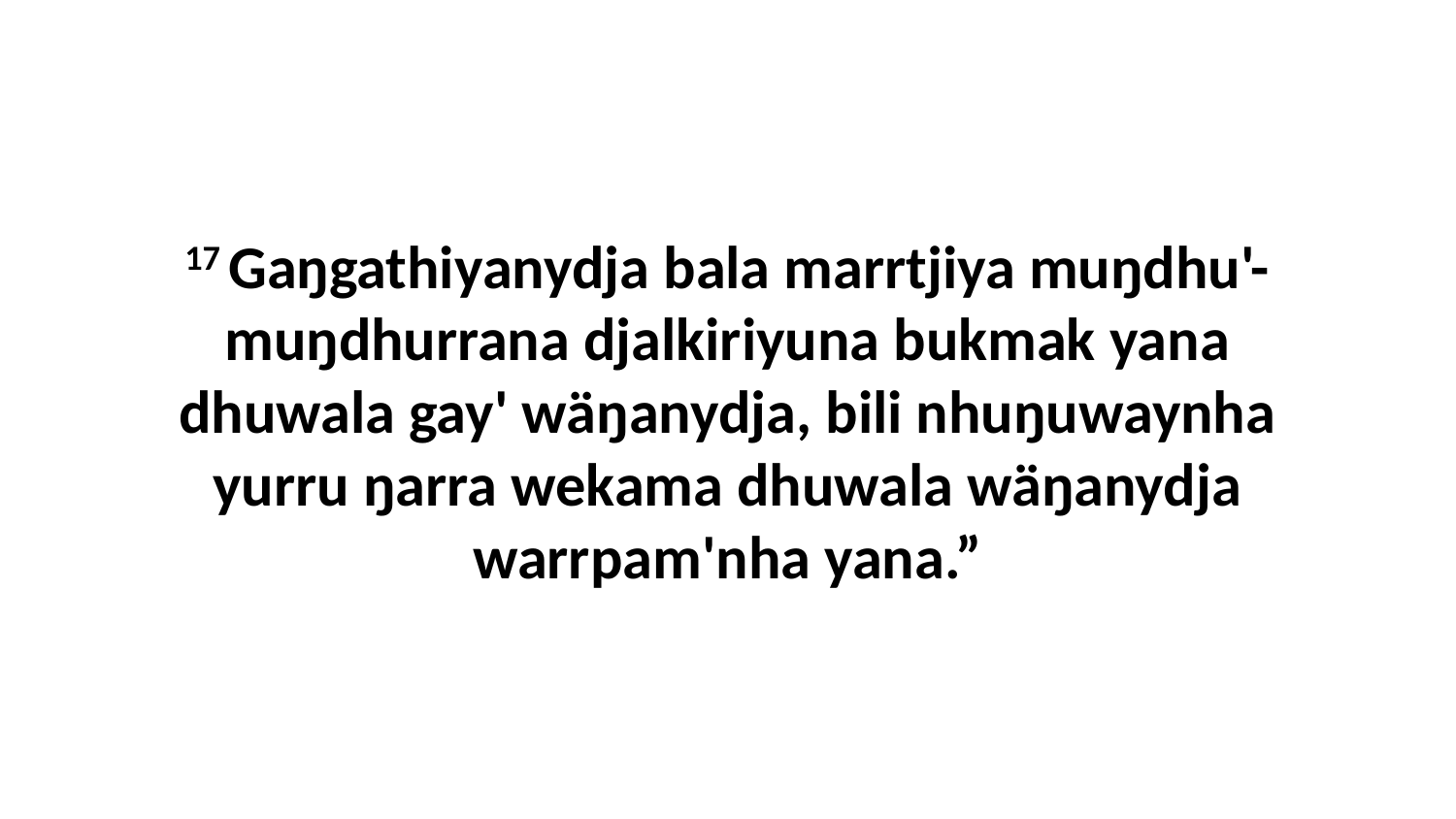

17 Gaŋgathiyanydja bala marrtjiya muŋdhu'-muŋdhurrana djalkiriyuna bukmak yana dhuwala gay' wäŋanydja, bili nhuŋuwaynha yurru ŋarra wekama dhuwala wäŋanydja warrpam'nha yana.”